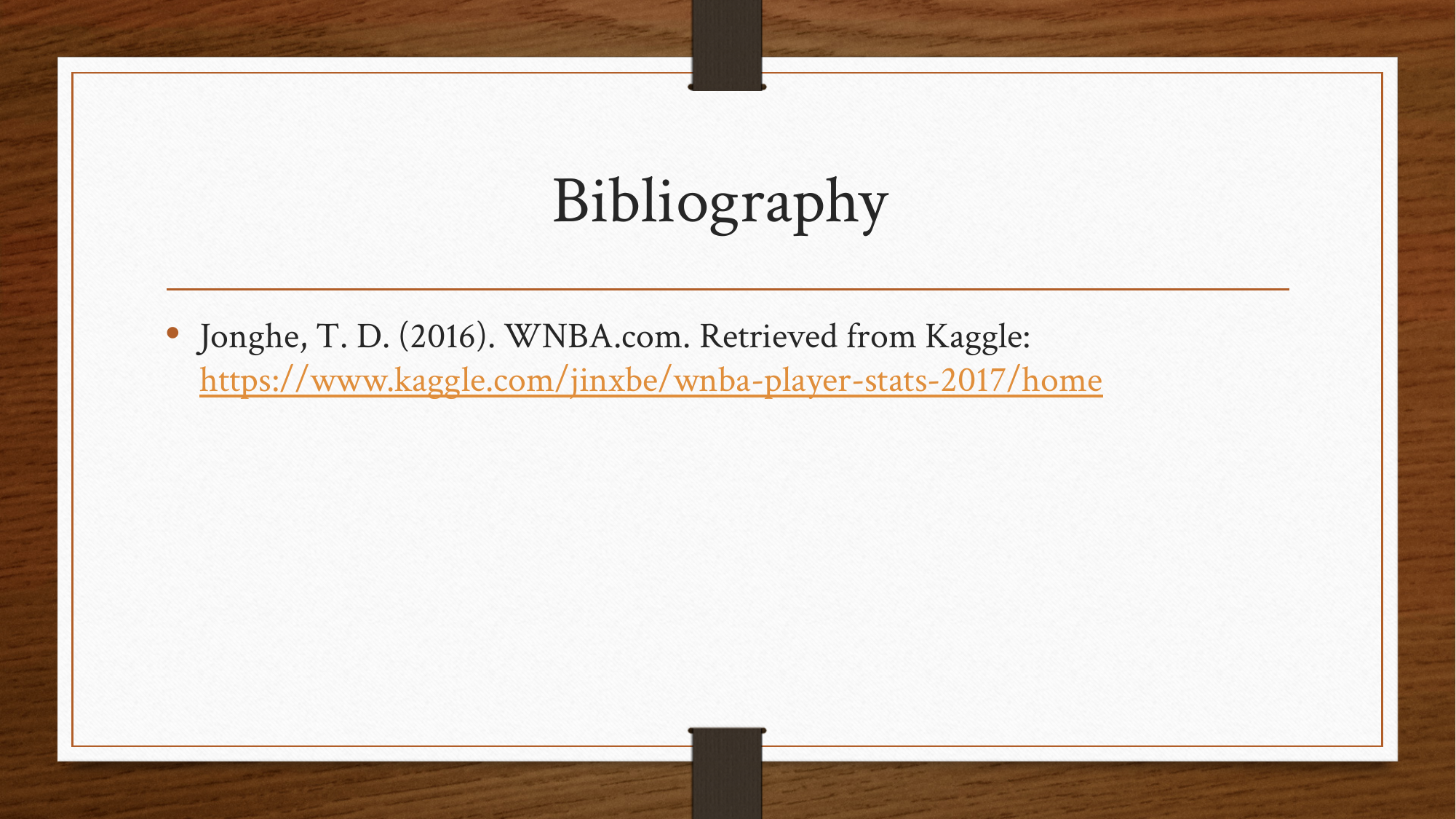

# Bibliography
Jonghe, T. D. (2016). WNBA.com. Retrieved from Kaggle: https://www.kaggle.com/jinxbe/wnba-player-stats-2017/home